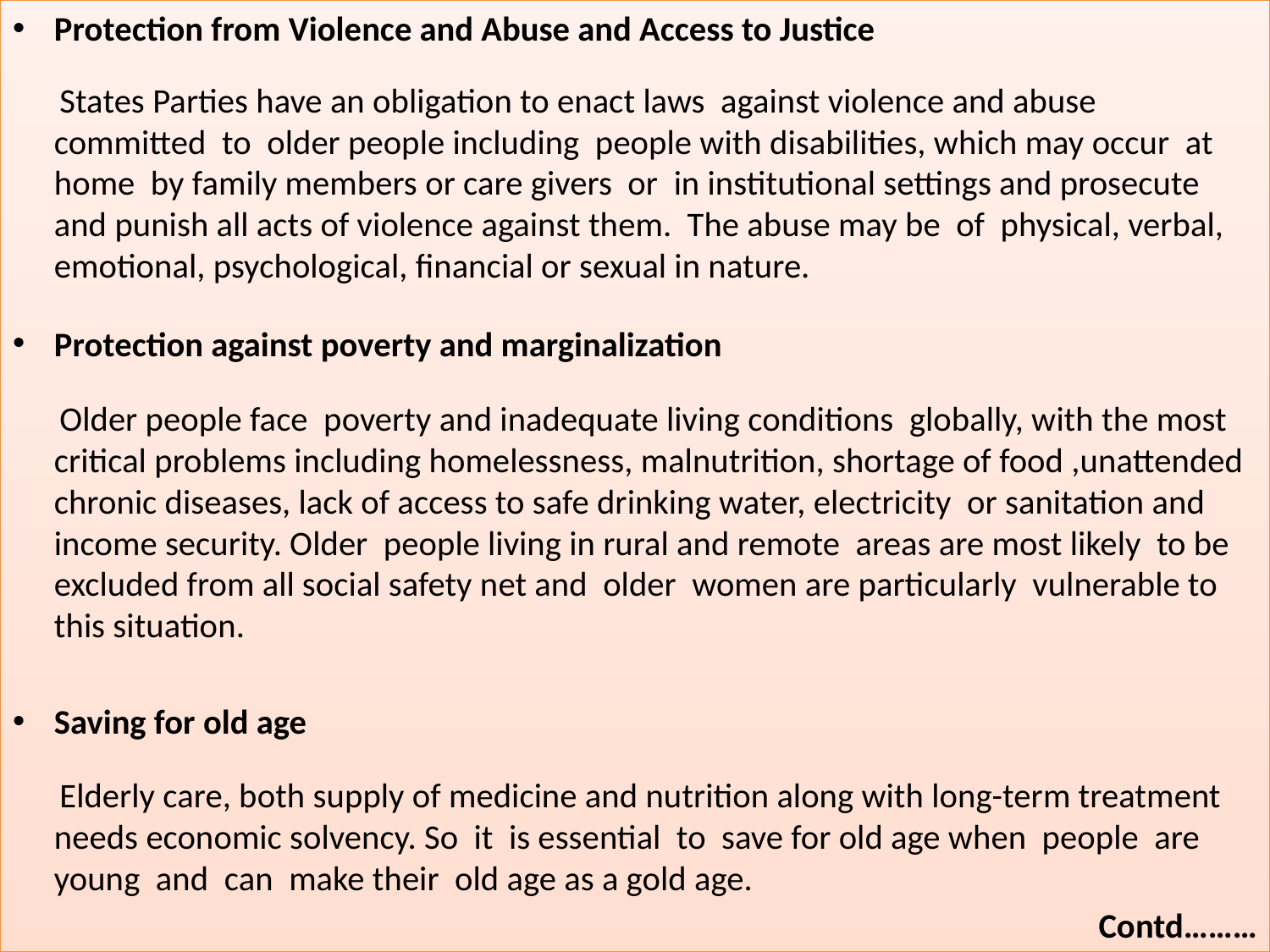

Protection from Violence and Abuse and Access to Justice

      States Parties have an obligation to enact laws  against violence and abuse  committed  to  older people including  people with disabilities, which may occur  at home  by family members or care givers  or  in institutional settings and prosecute and punish all acts of violence against them.  The abuse may be  of  physical, verbal, emotional, psychological, financial or sexual in nature.

Protection against poverty and marginalization

      Older people face  poverty and inadequate living conditions  globally, with the most critical problems including homelessness, malnutrition, shortage of food ,unattended chronic diseases, lack of access to safe drinking water, electricity  or sanitation and income security. Older  people living in rural and remote  areas are most likely  to be excluded from all social safety net and  older  women are particularly  vulnerable to this situation.

Saving for old age

      Elderly care, both supply of medicine and nutrition along with long-term treatment needs economic solvency. So  it  is essential  to  save for old age when  people  are young  and  can  make their  old age as a gold age.
Contd………